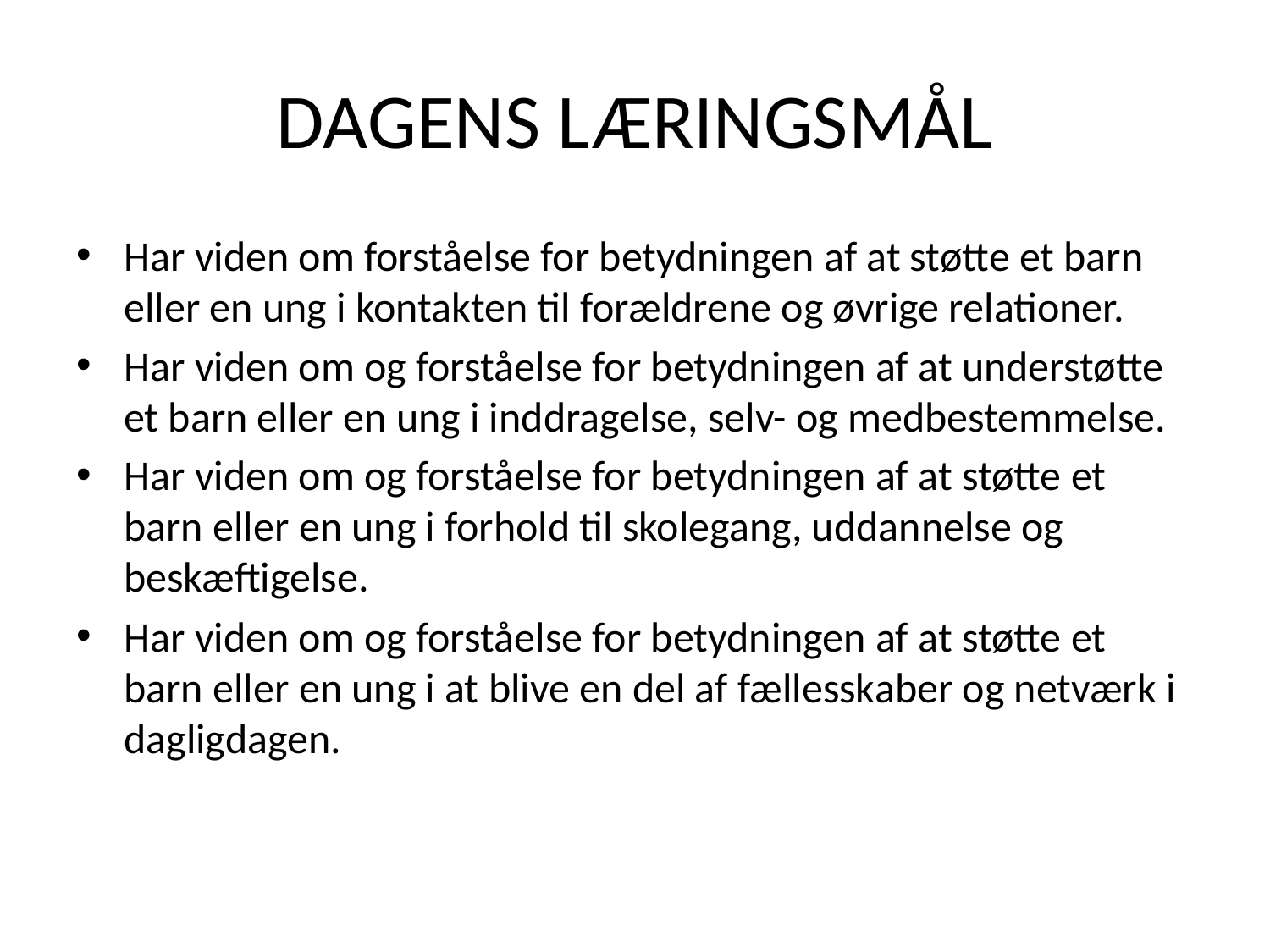

# DAGENS LÆRINGSMÅL
Har viden om forståelse for betydningen af at støtte et barn eller en ung i kontakten til forældrene og øvrige relationer.
Har viden om og forståelse for betydningen af at understøtte et barn eller en ung i inddragelse, selv- og medbestemmelse.
Har viden om og forståelse for betydningen af at støtte et barn eller en ung i forhold til skolegang, uddannelse og beskæftigelse.
Har viden om og forståelse for betydningen af at støtte et barn eller en ung i at blive en del af fællesskaber og netværk i dagligdagen.